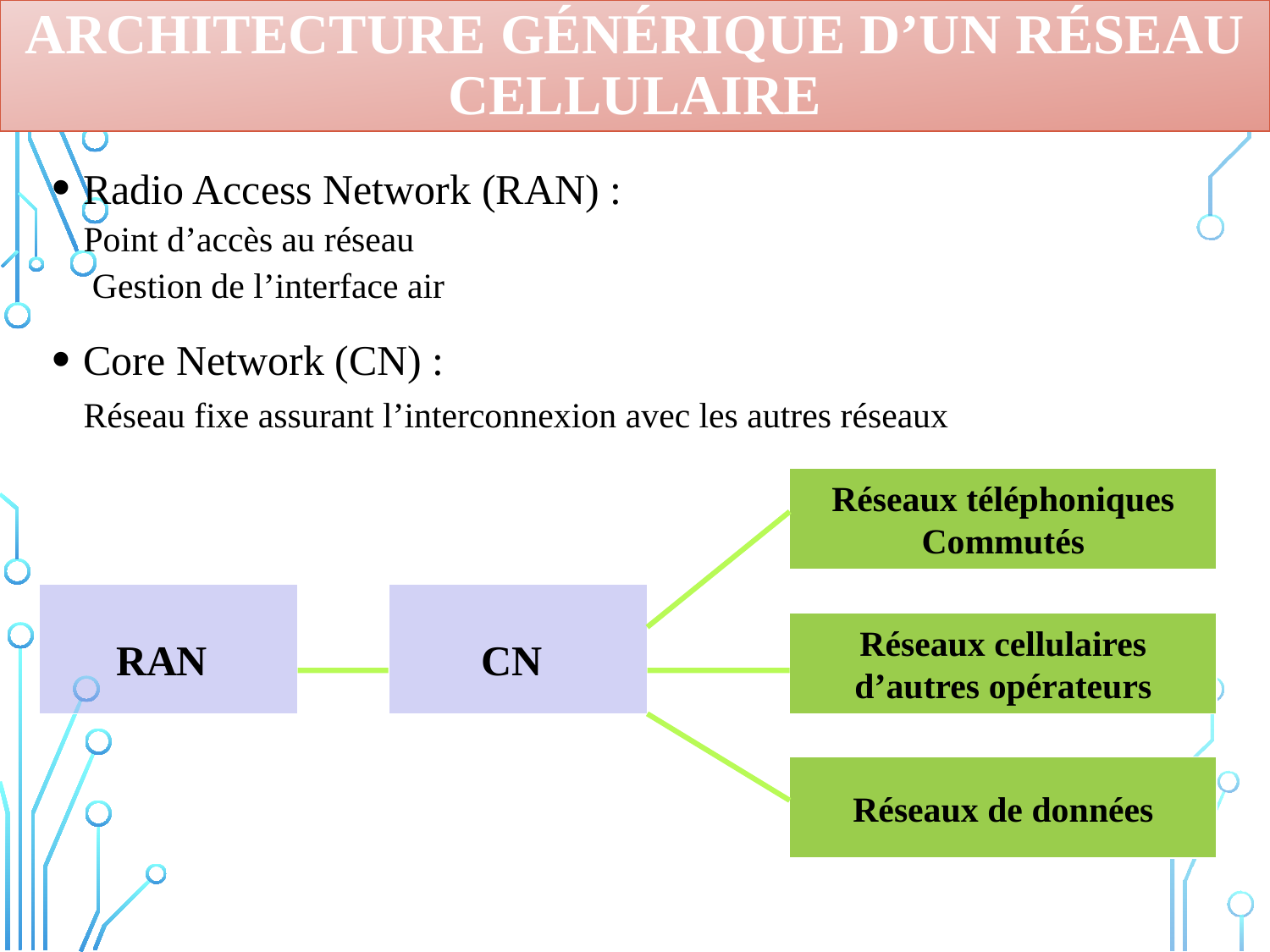

# Architecture générique d’un réseau cellulaire
Radio Access Network (RAN) :
Point d’accès au réseau
 Gestion de l’interface air
Core Network (CN) :
Réseau fixe assurant l’interconnexion avec les autres réseaux
Réseaux téléphoniques
Commutés

Réseaux cellulaires
d’autres opérateurs
RAN
CN

Réseaux de données